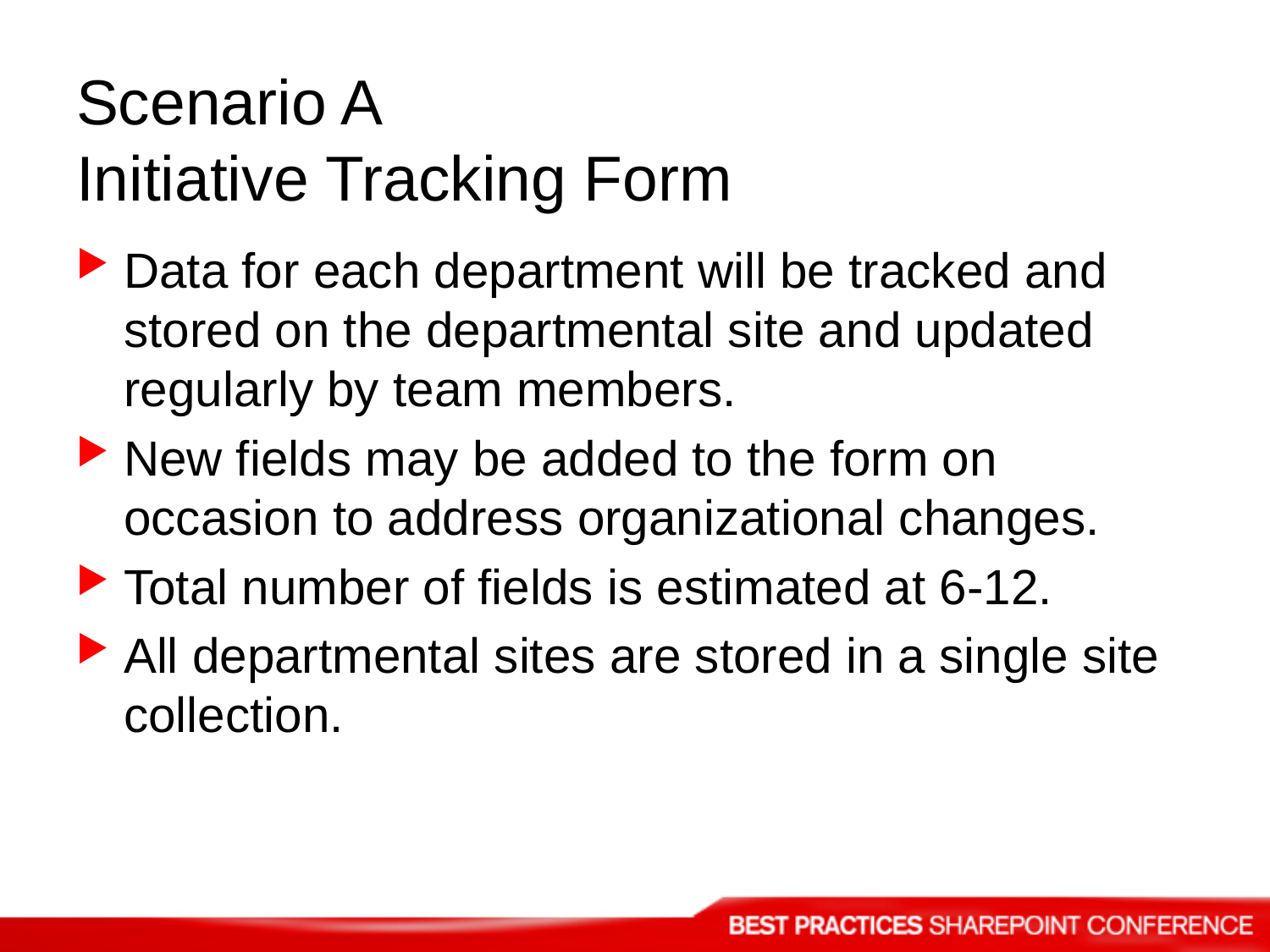

# Scenario A Initiative Tracking Form
Data for each department will be tracked and stored on the departmental site and updated regularly by team members.
New fields may be added to the form on occasion to address organizational changes.
Total number of fields is estimated at 6-12.
All departmental sites are stored in a single site collection.